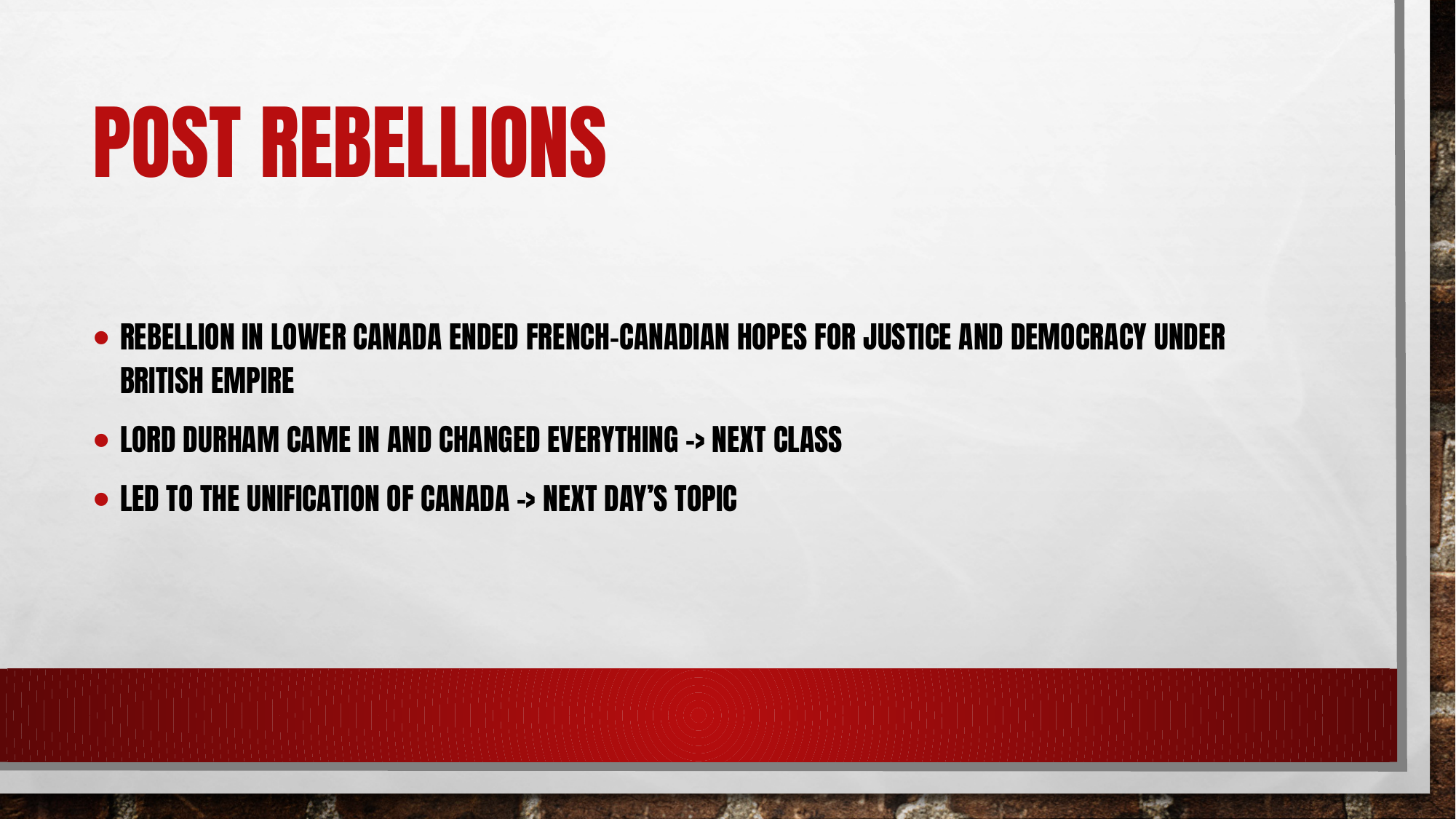

# Post Rebellions
Rebellion in lower Canada ended French-Canadian hopes for justice and democracy under British Empire
Lord Durham came in and changed everything -> Next class
Led to the unification of Canada -> next day’s topic